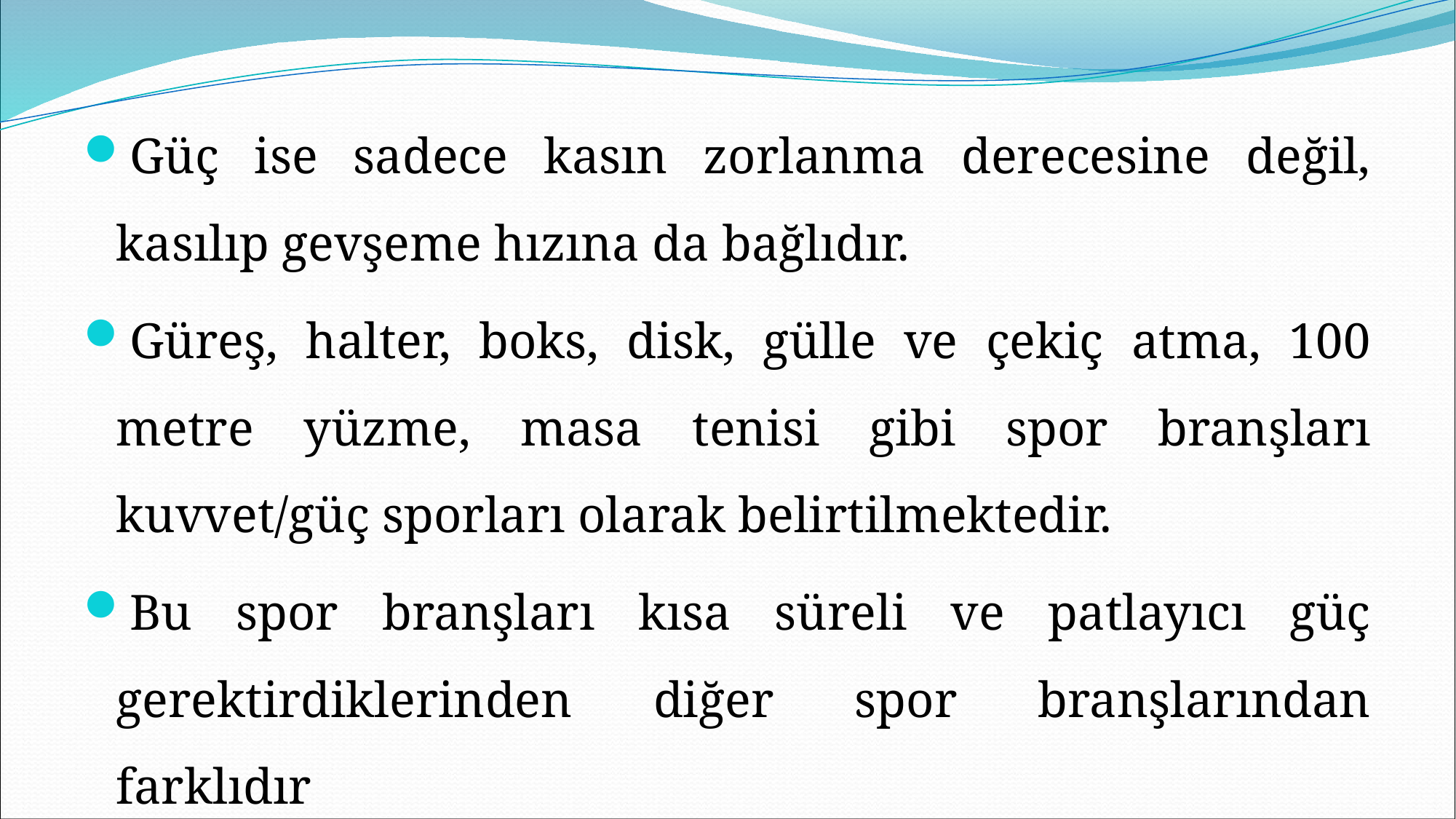

Güç ise sadece kasın zorlanma derecesine değil, kasılıp gevşeme hızına da bağlıdır.
Güreş, halter, boks, disk, gülle ve çekiç atma, 100 metre yüzme, masa tenisi gibi spor branşları kuvvet/güç sporları olarak belirtilmektedir.
Bu spor branşları kısa süreli ve patlayıcı güç gerektirdiklerinden diğer spor branşlarından farklıdır